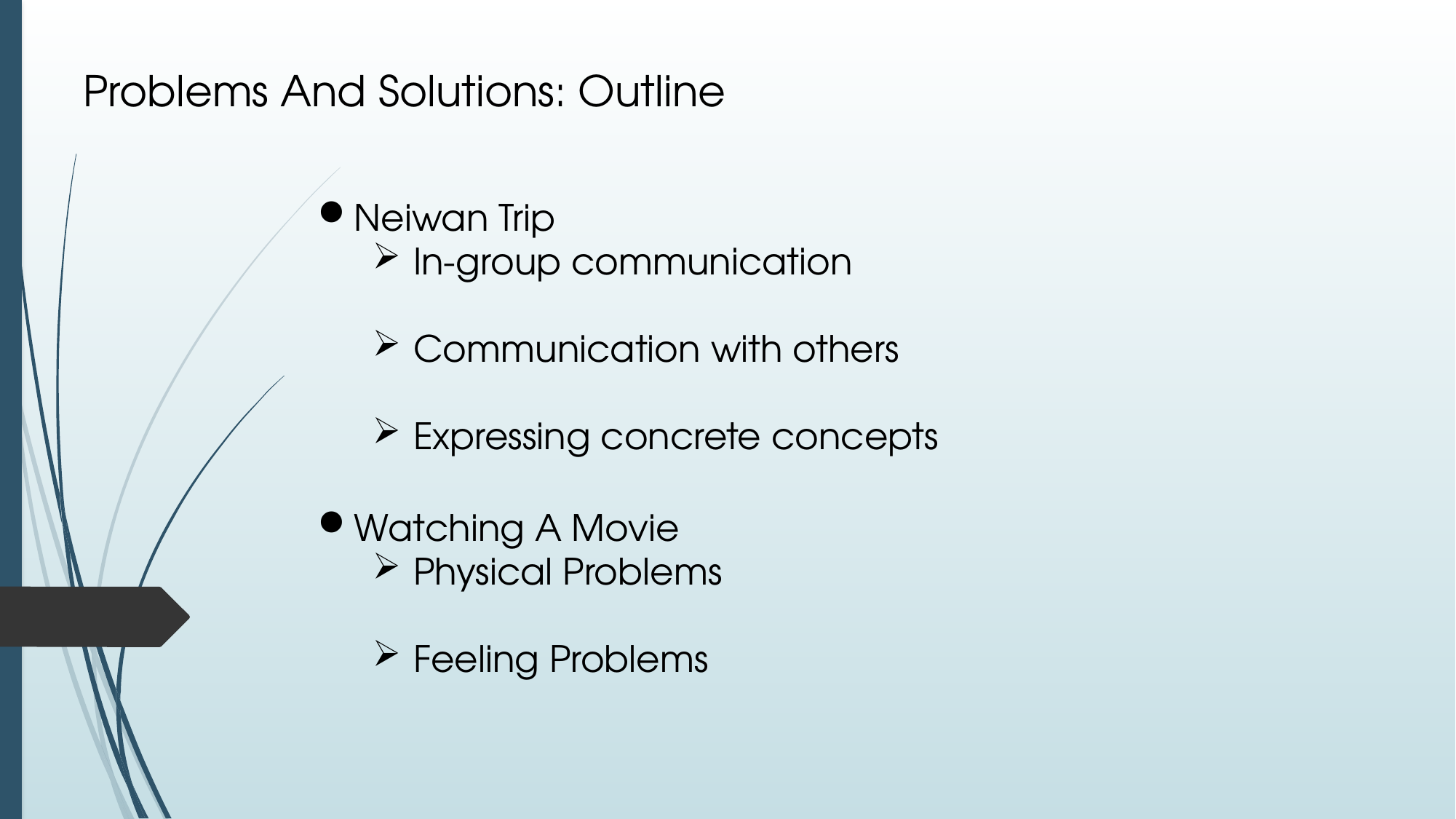

Problems And Solutions: Outline
Neiwan Trip
In-group communication

Communication with others

Expressing concrete concepts
Watching A Movie
Physical Problems

Feeling Problems